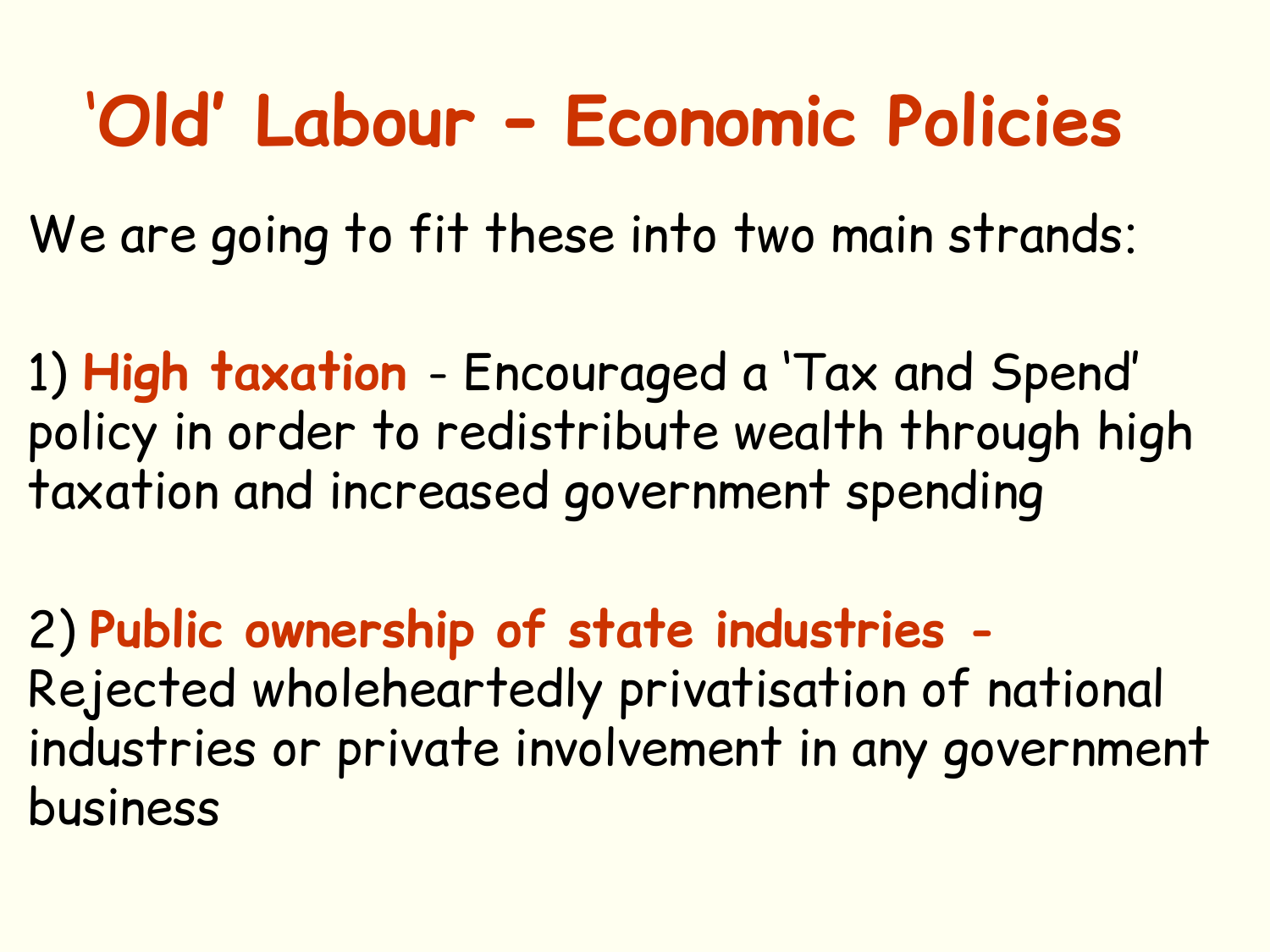

# ‘Old’ Labour – Economic Policies
We are going to fit these into two main strands:

1) High taxation - Encouraged a ‘Tax and Spend’ policy in order to redistribute wealth through high taxation and increased government spending

2) Public ownership of state industries - Rejected wholeheartedly privatisation of national industries or private involvement in any government business